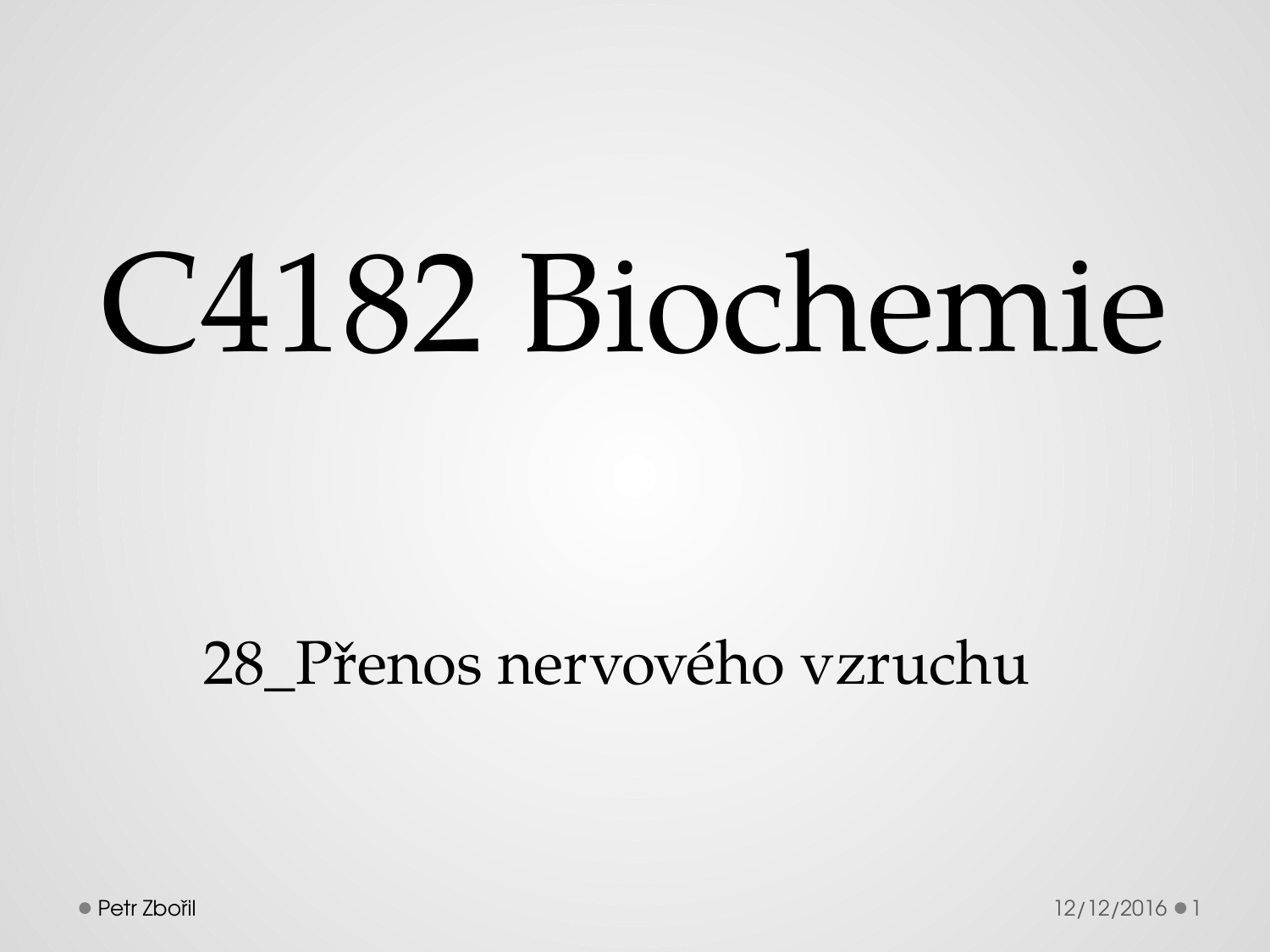

# C4182 Biochemie
28_Přenos nervového vzruchu

Petr Zbořil
12/12/2016
1